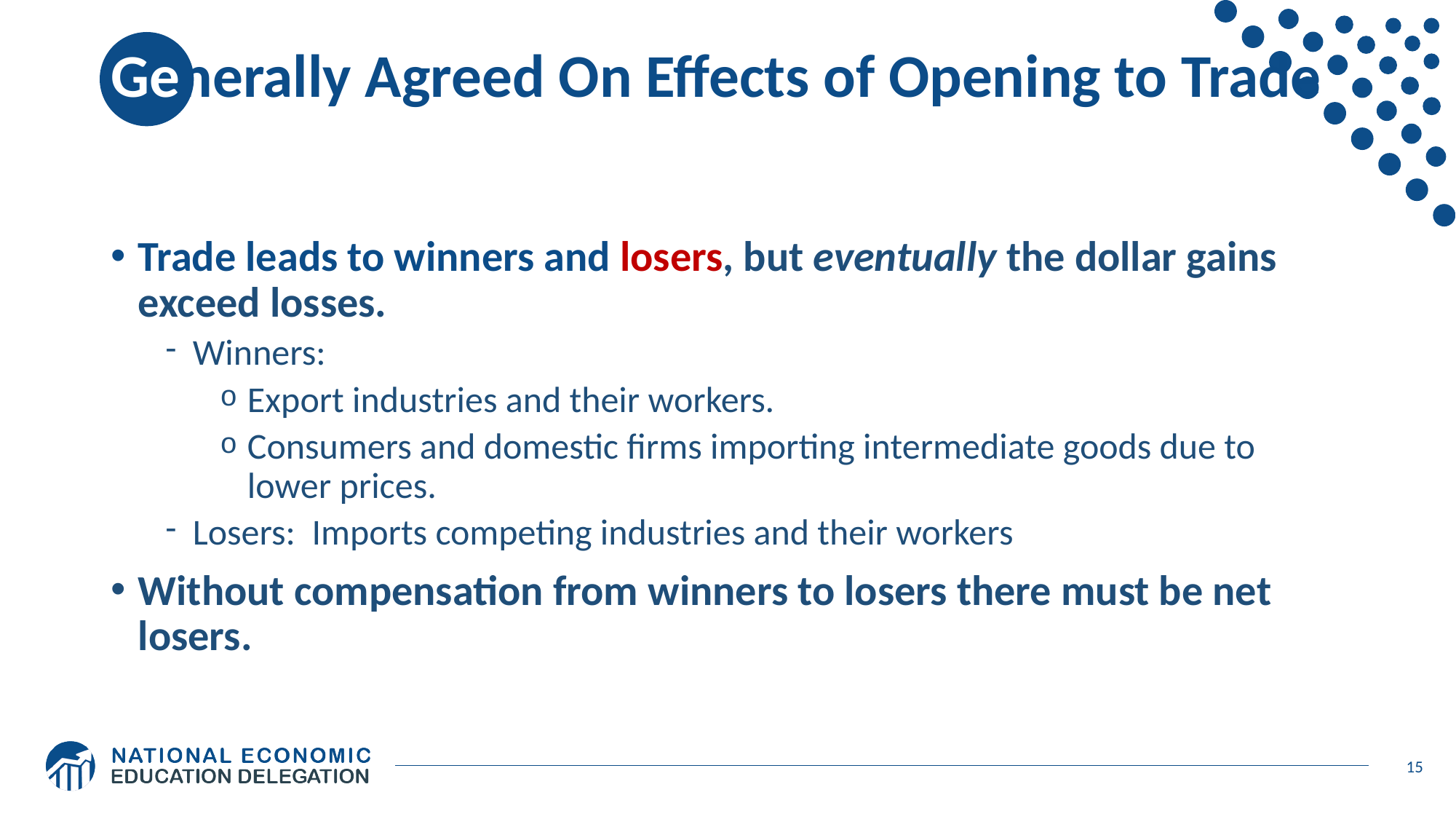

# Generally Agreed On Effects of Opening to Trade
Trade leads to winners and losers, but eventually the dollar gains exceed losses.
Winners:
Export industries and their workers.
Consumers and domestic firms importing intermediate goods due to lower prices.
Losers:  Imports competing industries and their workers
Without compensation from winners to losers there must be net losers.
15